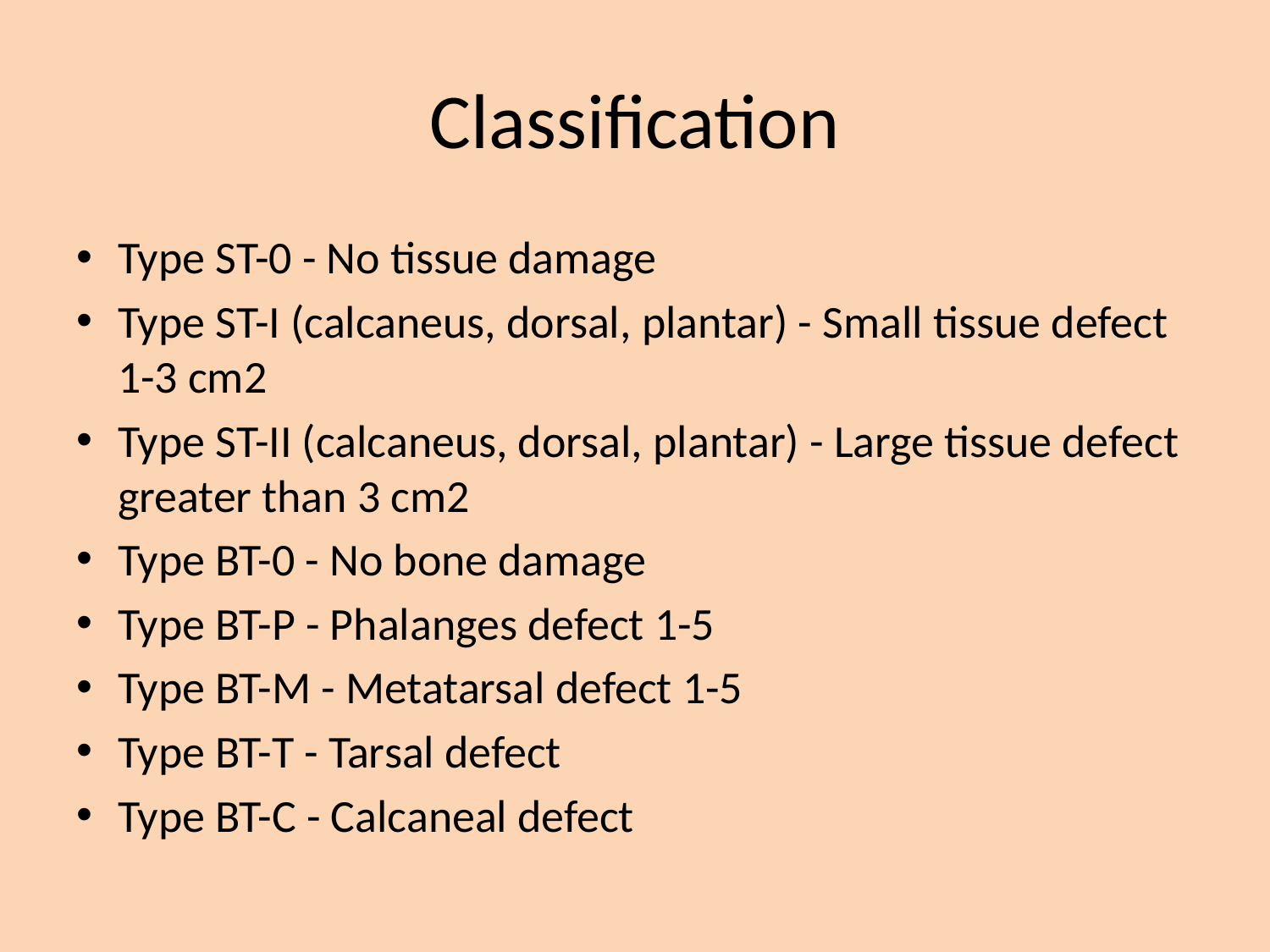

# Classification
Type ST-0 - No tissue damage
Type ST-I (calcaneus, dorsal, plantar) - Small tissue defect 1-3 cm2
Type ST-II (calcaneus, dorsal, plantar) - Large tissue defect greater than 3 cm2
Type BT-0 - No bone damage
Type BT-P - Phalanges defect 1-5
Type BT-M - Metatarsal defect 1-5
Type BT-T - Tarsal defect
Type BT-C - Calcaneal defect